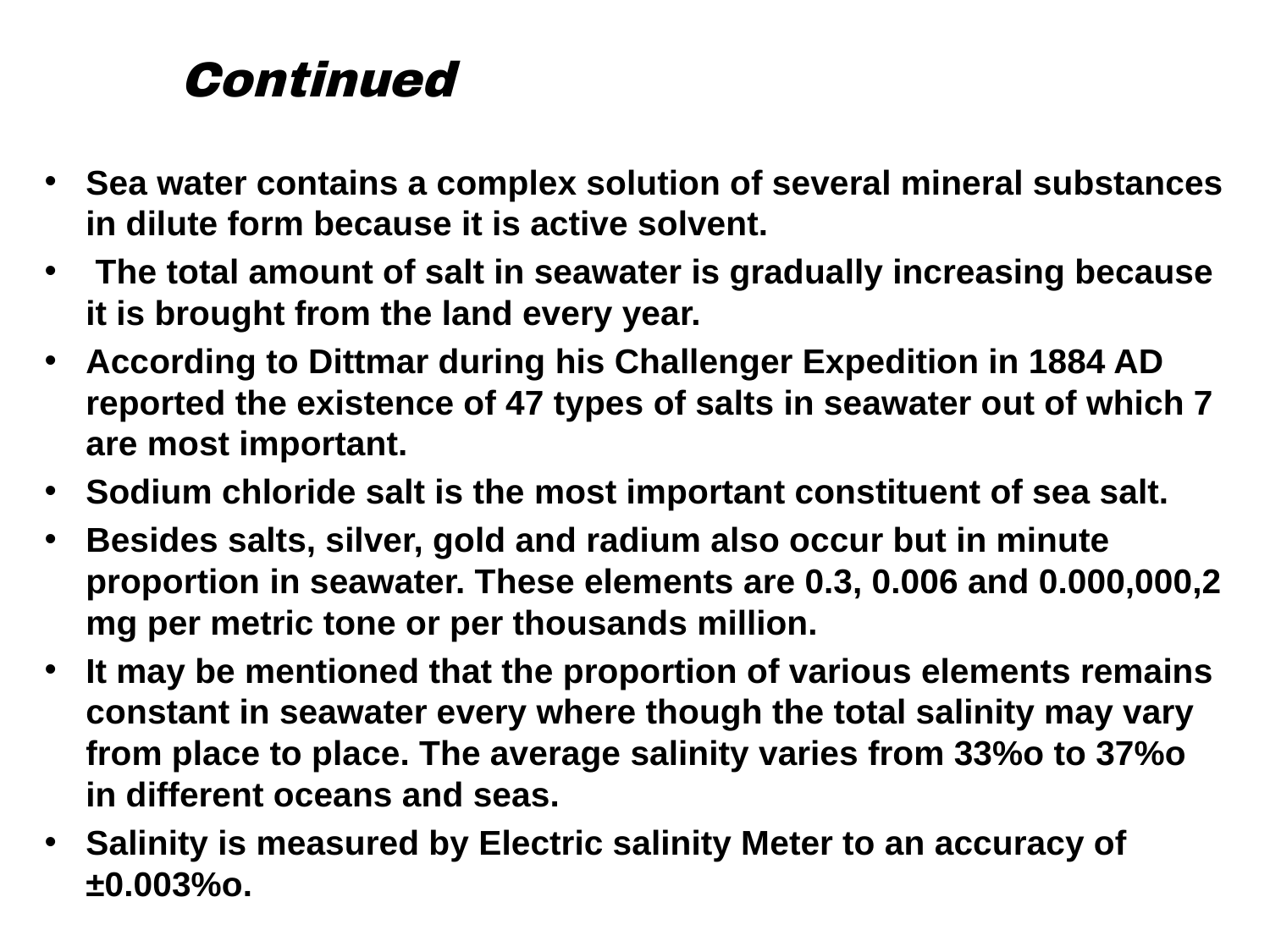

# Continued

Sea water contains a complex solution of several mineral substances in dilute form because it is active solvent.
 The total amount of salt in seawater is gradually increasing because it is brought from the land every year.
According to Dittmar during his Challenger Expedition in 1884 AD reported the existence of 47 types of salts in seawater out of which 7 are most important.
Sodium chloride salt is the most important constituent of sea salt.
Besides salts, silver, gold and radium also occur but in minute proportion in seawater. These elements are 0.3, 0.006 and 0.000,000,2 mg per metric tone or per thousands million.
It may be mentioned that the proportion of various elements remains constant in seawater every where though the total salinity may vary from place to place. The average salinity varies from 33%o to 37%o in different oceans and seas.
Salinity is measured by Electric salinity Meter to an accuracy of ±0.003%o.